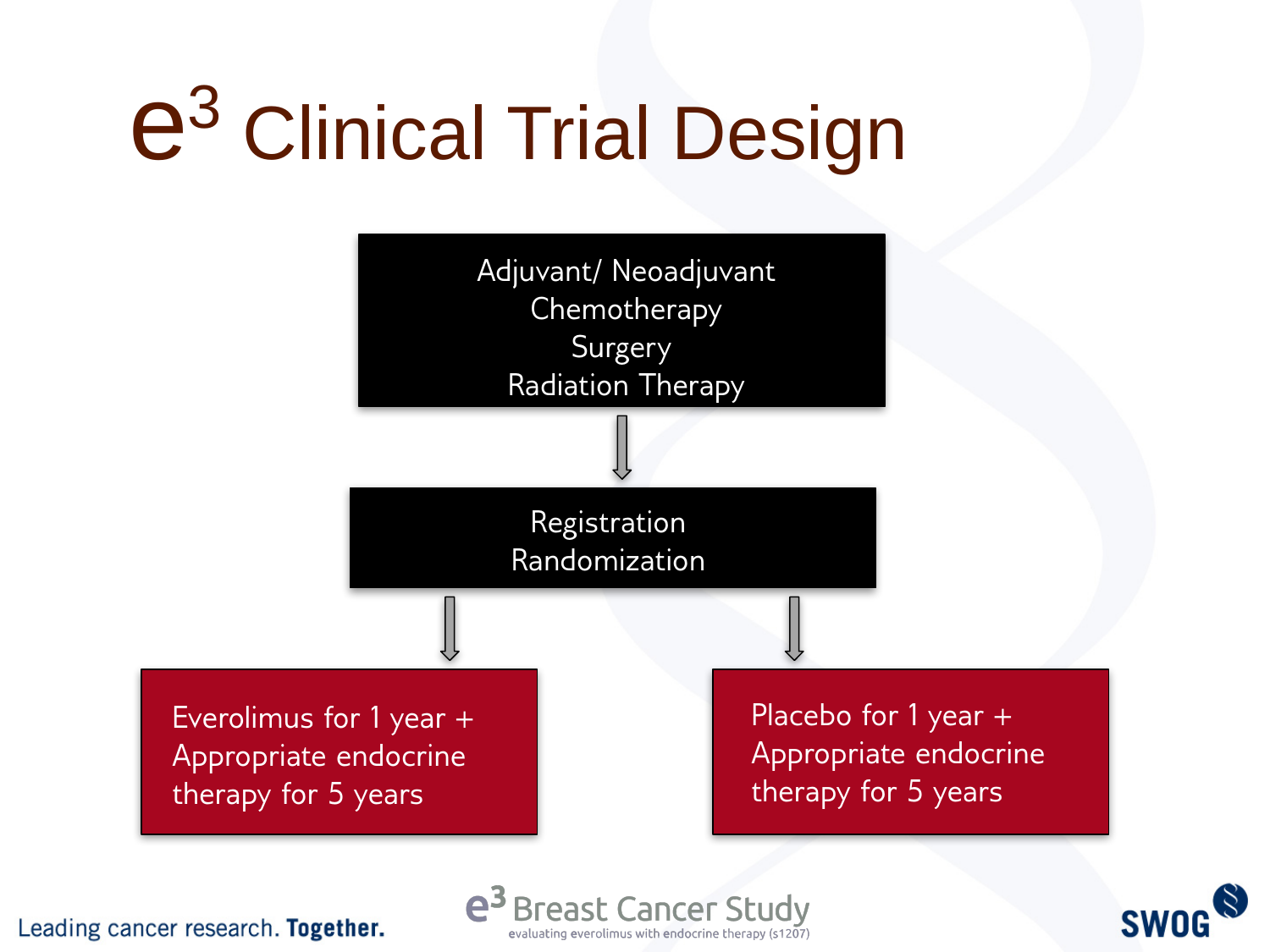

# e3 Clinical Trial Design

Adjuvant/ Neoadjuvant Chemotherapy
Surgery
Radiation Therapy

Registration
Randomization

Placebo for 1 year + Appropriate endocrine therapy for 5 years
Everolimus for 1 year + Appropriate endocrine therapy for 5 years